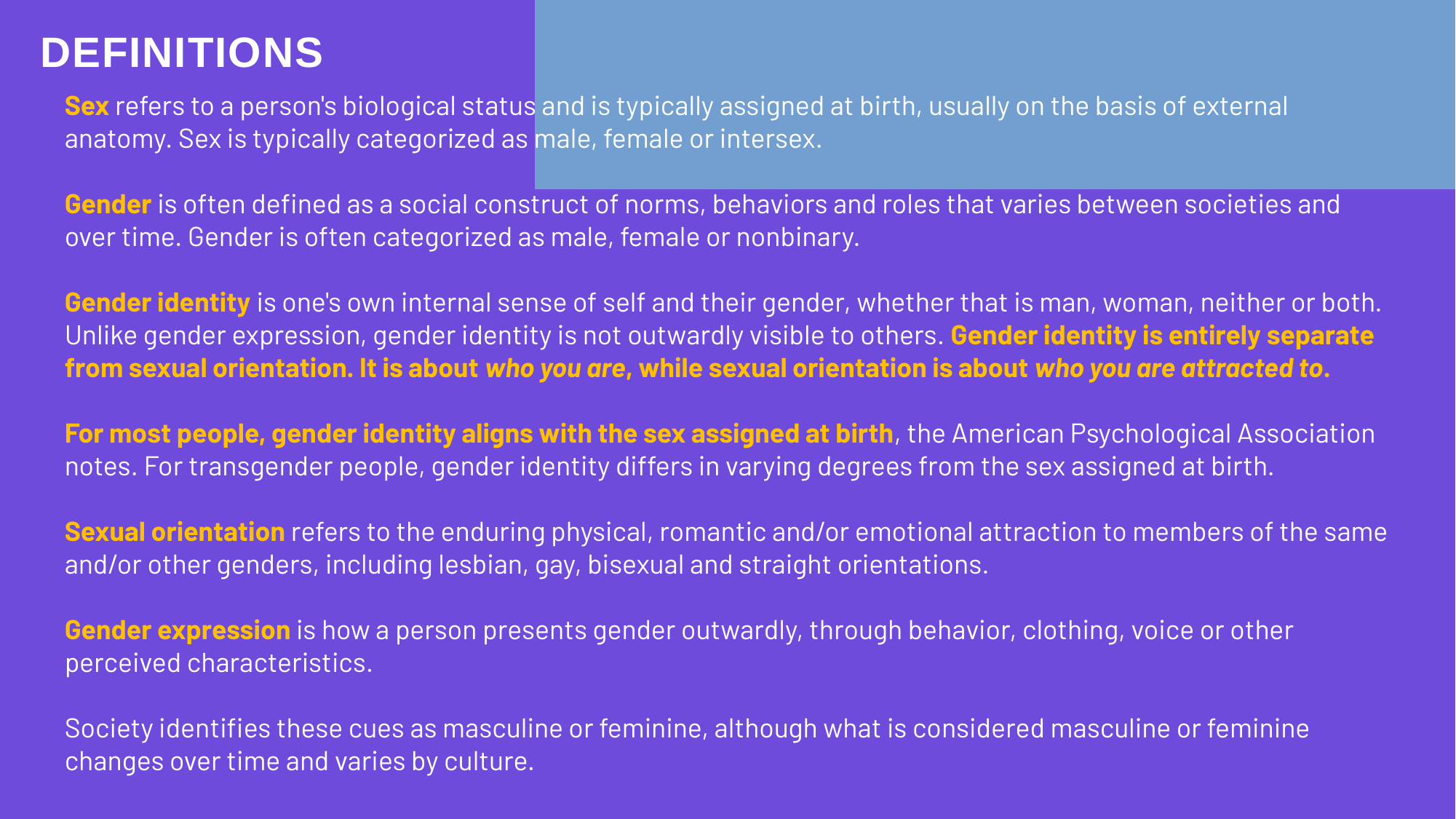

# DEFINITIONS
Sex refers to a person's biological status and is typically assigned at birth, usually on the basis of external anatomy. Sex is typically categorized as male, female or intersex.

Gender is often defined as a social construct of norms, behaviors and roles that varies between societies and over time. Gender is often categorized as male, female or nonbinary.

Gender identity is one's own internal sense of self and their gender, whether that is man, woman, neither or both. Unlike gender expression, gender identity is not outwardly visible to others. Gender identity is entirely separate from sexual orientation. It is about who you are, while sexual orientation is about who you are attracted to.

For most people, gender identity aligns with the sex assigned at birth, the American Psychological Association notes. For transgender people, gender identity differs in varying degrees from the sex assigned at birth.

Sexual orientation refers to the enduring physical, romantic and/or emotional attraction to members of the same and/or other genders, including lesbian, gay, bisexual and straight orientations.

Gender expression is how a person presents gender outwardly, through behavior, clothing, voice or other perceived characteristics.

Society identifies these cues as masculine or feminine, although what is considered masculine or feminine changes over time and varies by culture.